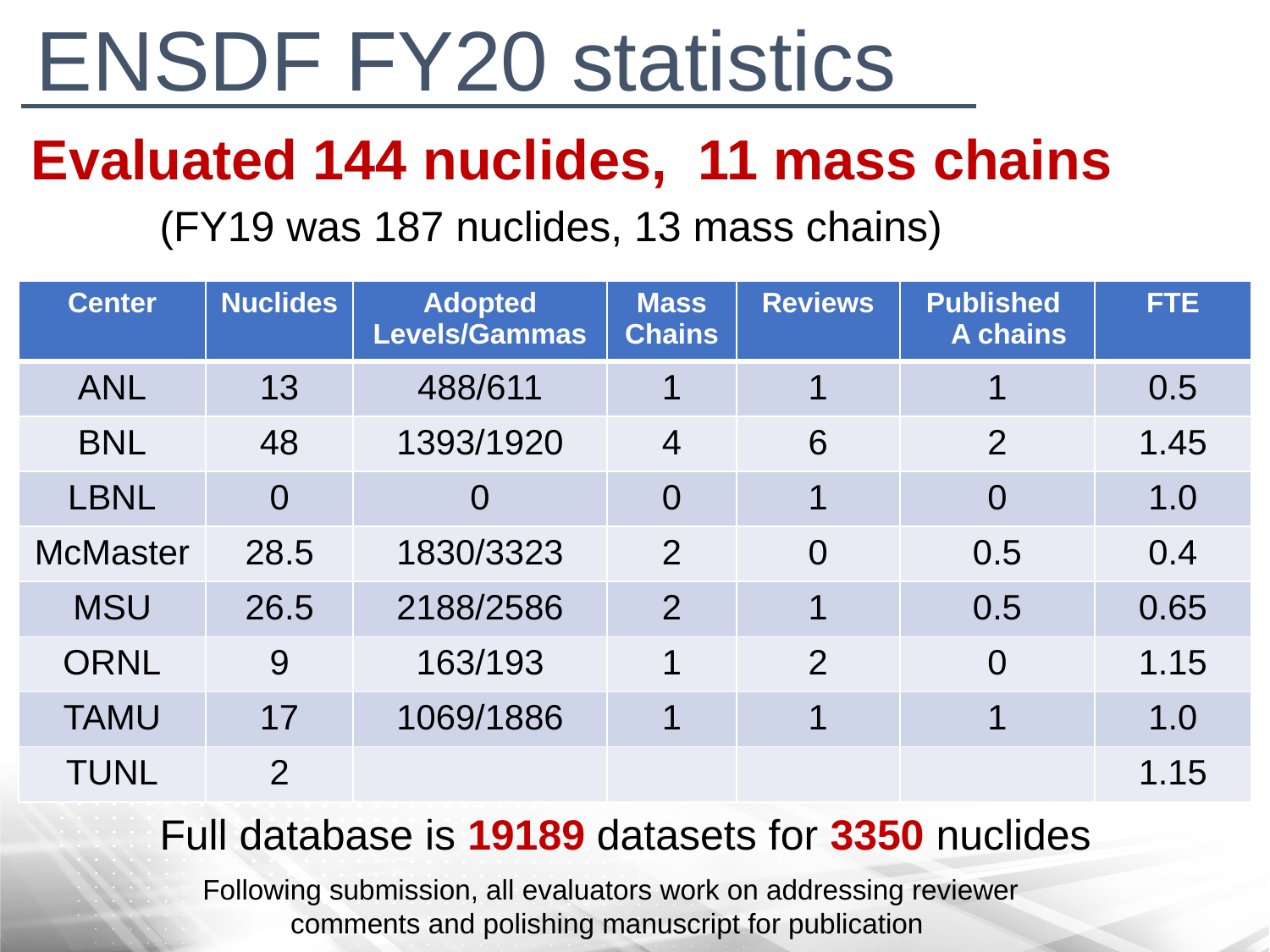

ENSDF FY20 statistics
Evaluated 144 nuclides,  11 mass chains
(FY19 was 187 nuclides, 13 mass chains)

| Center | Nuclides | Adopted Levels/Gammas | Mass Chains | Reviews | Published A chains | FTE |
| --- | --- | --- | --- | --- | --- | --- |
| ANL | 13 | 488/611 | 1 | 1 | 1 | 0.5 |
| BNL | 48 | 1393/1920 | 4 | 6 | 2 | 1.45 |
| LBNL | 0 | 0 | 0 | 1 | 0 | 1.0 |
| McMaster | 28.5 | 1830/3323 | 2 | 0 | 0.5 | 0.4 |
| MSU | 26.5 | 2188/2586 | 2 | 1 | 0.5 | 0.65 |
| ORNL | 9 | 163/193 | 1 | 2 | 0 | 1.15 |
| TAMU | 17 | 1069/1886 | 1 | 1 | 1 | 1.0 |
| TUNL | 2 |  |  |  |  | 1.15 |
Full database is 19189 datasets for 3350 nuclides
Following submission, all evaluators work on addressing reviewer comments and polishing manuscript for publication